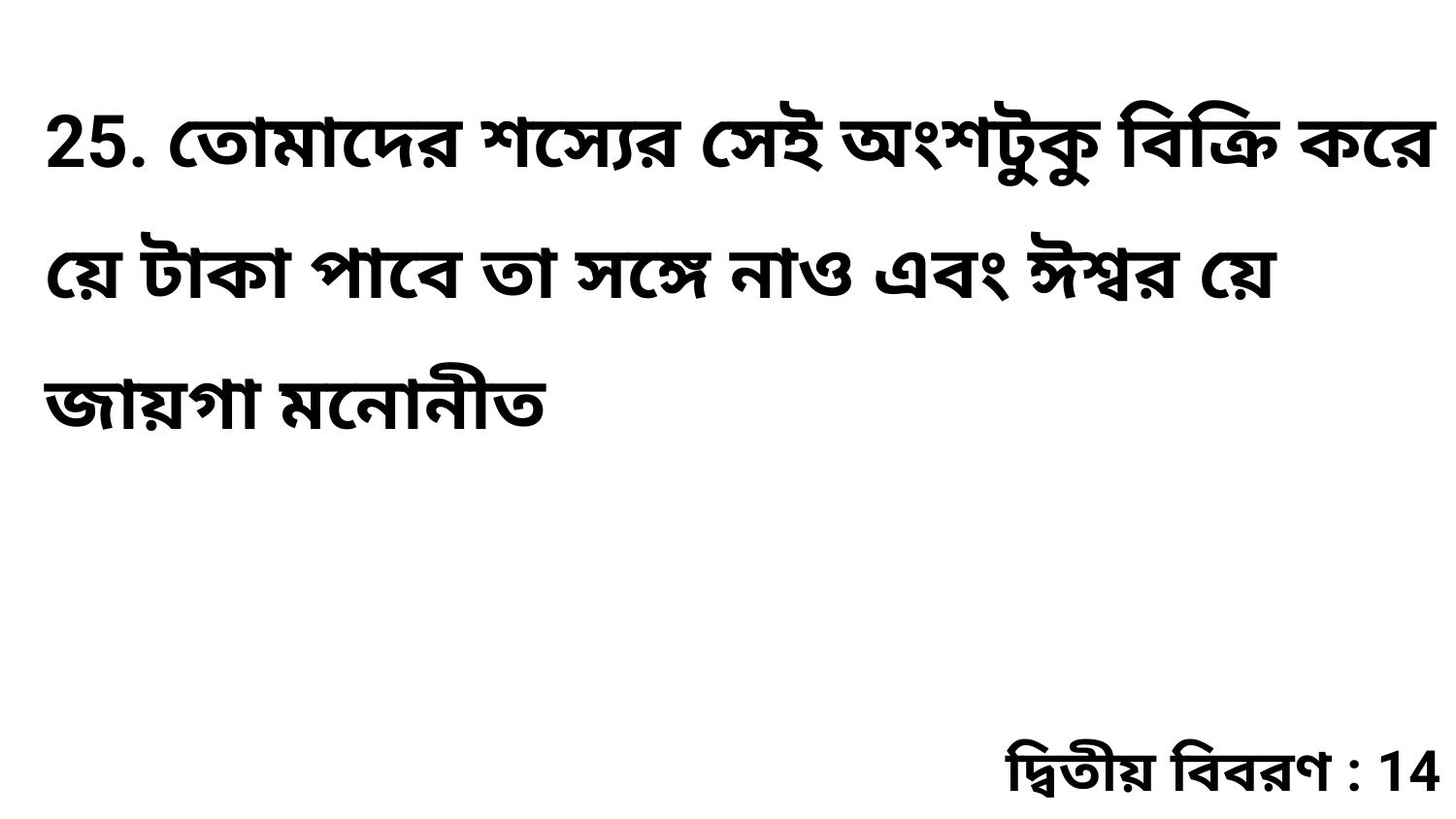

25. তোমাদের শস্যের সেই অংশটুকু বিক্রি করে য়ে টাকা পাবে তা সঙ্গে নাও এবং ঈশ্বর য়ে জায়গা মনোনীত
দ্বিতীয় বিবরণ : 14